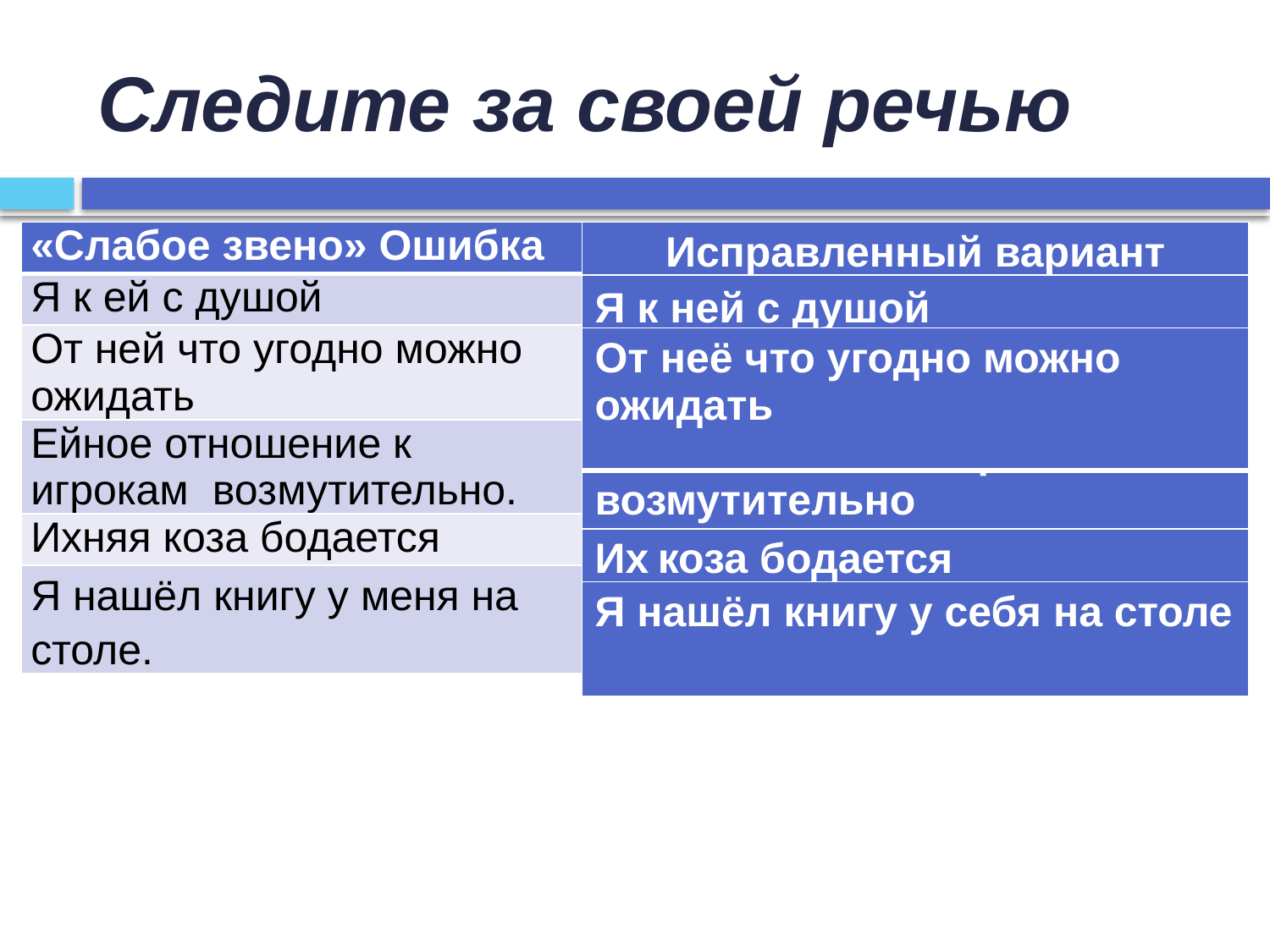

# Следите за своей речью
| Исправленный вариант |
| --- |
| «Слабое звено» Ошибка |
| --- |
| Я к ей с душой |
| От ней что угодно можно ожидать |
| Ейное отношение к игрокам возмутительно. |
| Ихняя коза бодается |
| Я нашёл книгу у меня на столе. |
| Я к ней с душой |
| --- |
| От неё что угодно можно ожидать |
| --- |
| Её отношение к игрокам возмутительно |
| --- |
| Их коза бодается |
| --- |
| Я нашёл книгу у себя на столе |
| --- |